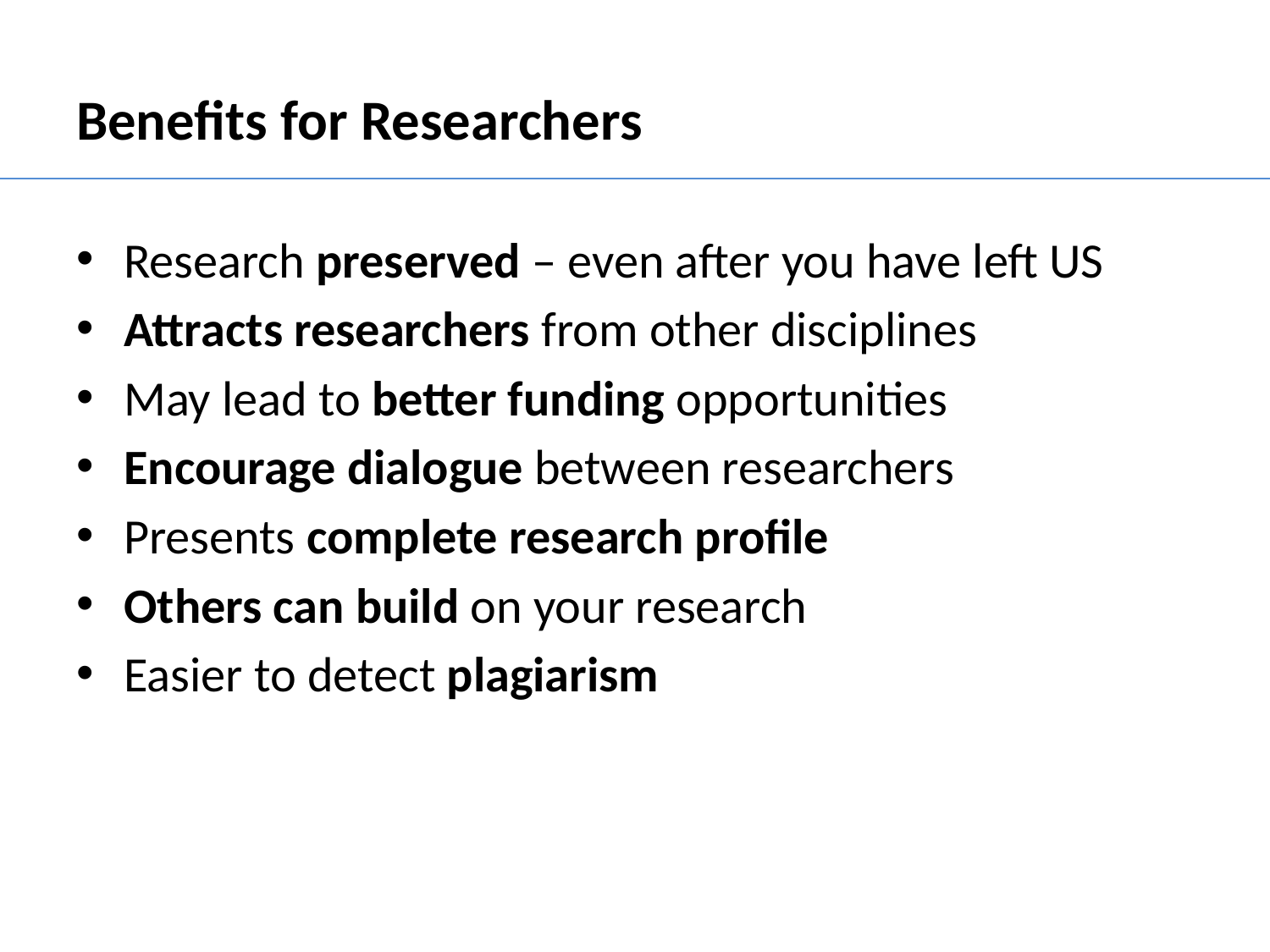

# Benefits for Researchers
Research preserved – even after you have left US
Attracts researchers from other disciplines
May lead to better funding opportunities
Encourage dialogue between researchers
Presents complete research profile
Others can build on your research
Easier to detect plagiarism